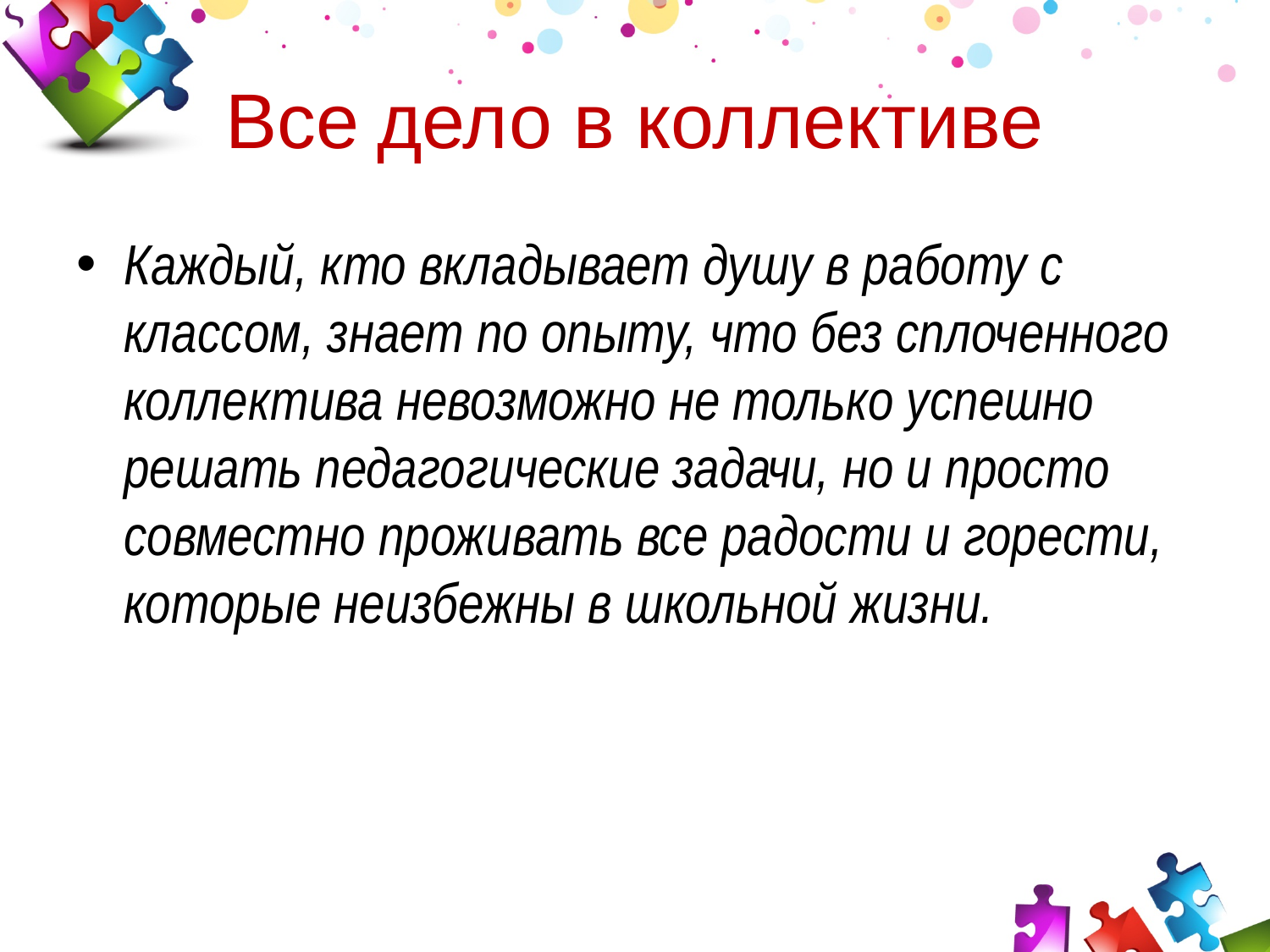

# Все дело в коллективе
Каждый, кто вкладывает душу в работу с классом, знает по опыту, что без сплоченного коллектива невозможно не только успешно решать педагогические задачи, но и просто совместно проживать все радости и горести, которые неизбежны в школьной жизни.